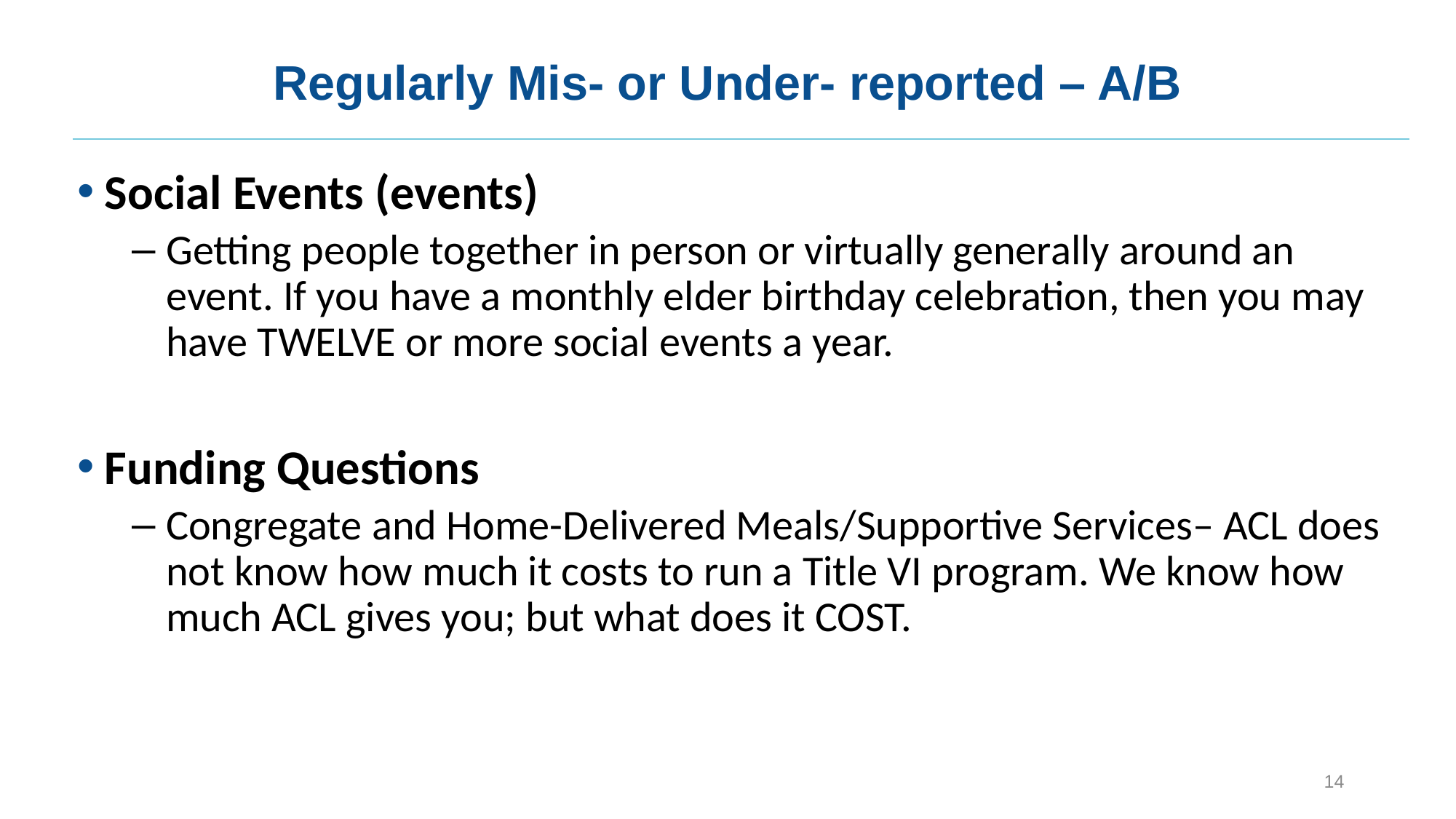

# Regularly Mis- or Under- reported – A/B
Social Events (events)
Getting people together in person or virtually generally around an event. If you have a monthly elder birthday celebration, then you may have TWELVE or more social events a year.

Funding Questions
Congregate and Home-Delivered Meals/Supportive Services– ACL does not know how much it costs to run a Title VI program. We know how much ACL gives you; but what does it COST.

14